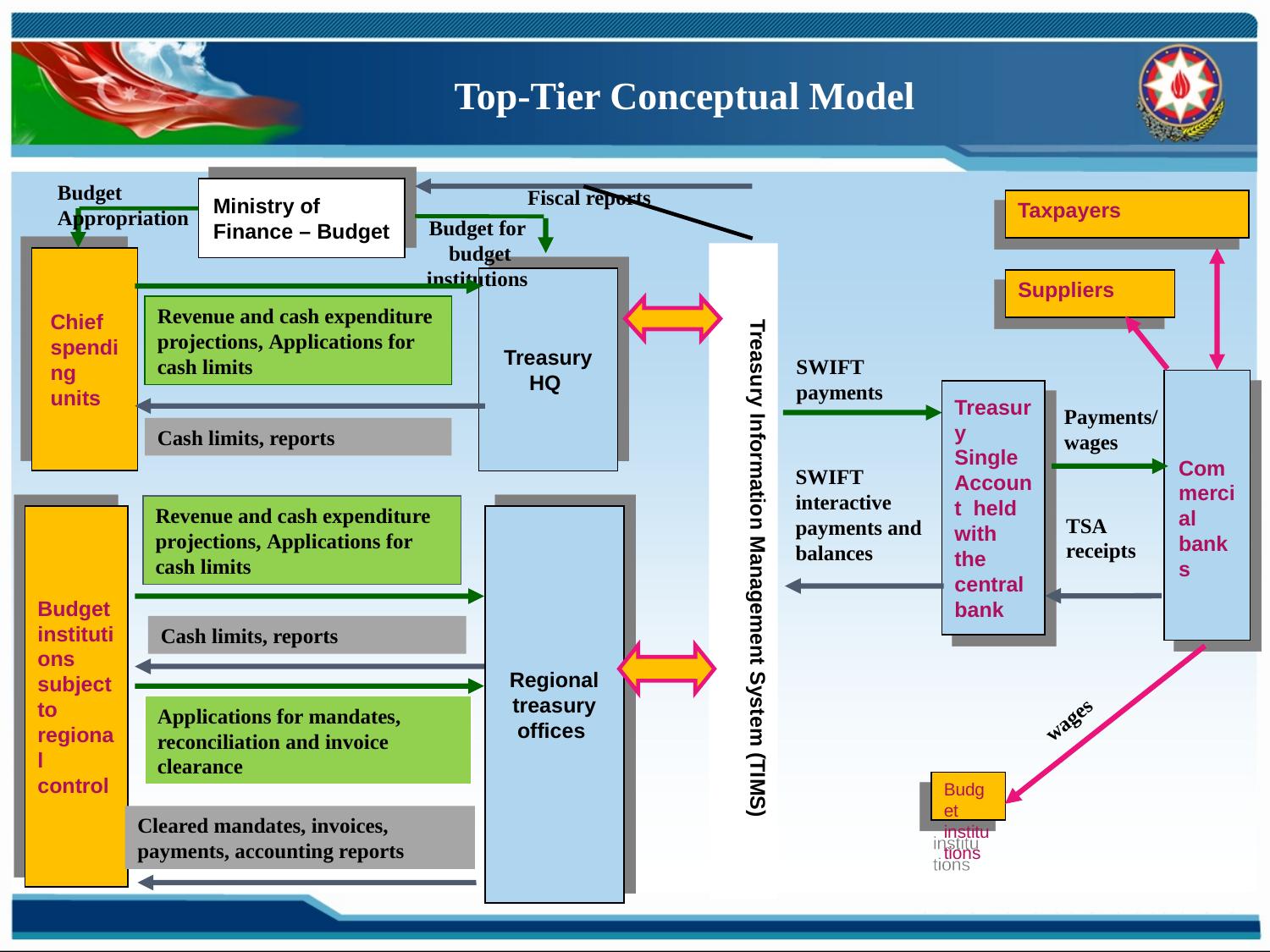

# Top-Tier Conceptual Model
Budget Appropriation

Fiscal reports
Ministry of Finance – Budget

Taxpayers
Budget for  budget institutions

Treasury Information Management System (TIMS)
Chief spending units

Treasury HQ
Suppliers

Revenue and cash expenditure projections, Applications for cash limits

SWIFT payments
 Commercial banks
Treasury Single Account  held with the  central bank
Payments/wages

Cash limits, reports
SWIFT interactive payments and balances

Revenue and cash expenditure projections, Applications for cash limits
TSA receipts
Budget institutions subject to regional control
Regional treasury offices

Cash limits, reports

wages

Applications for mandates, reconciliation and invoice clearance
Budget institutions
Cleared mandates, invoices, payments, accounting reports